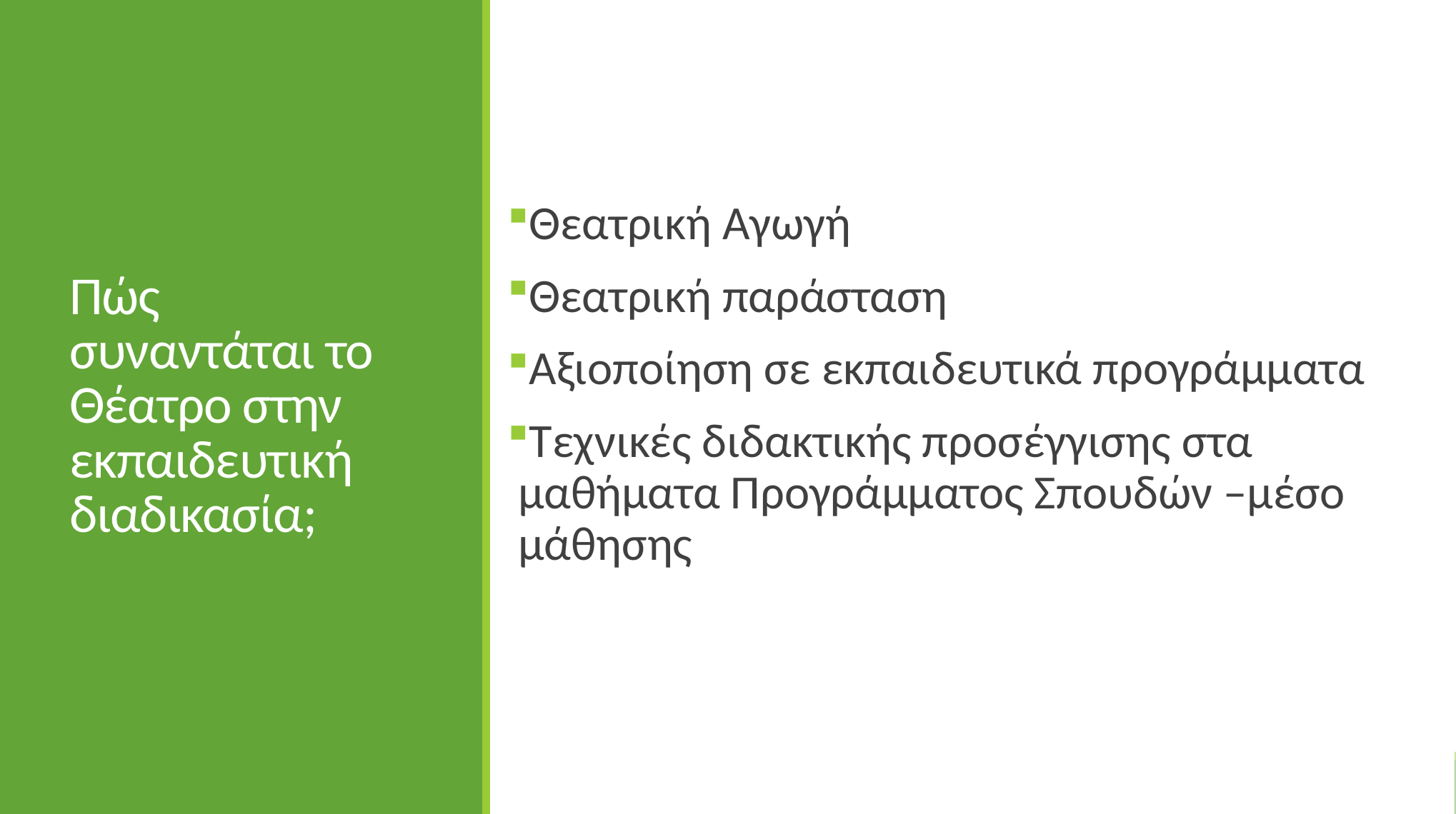

# Πώς συναντάται το Θέατρο στην εκπαιδευτική διαδικασία;
Θεατρική Αγωγή
Θεατρική παράσταση
Αξιοποίηση σε εκπαιδευτικά προγράμματα
Τεχνικές διδακτικής προσέγγισης στα μαθήματα Προγράμματος Σπουδών –μέσο μάθησης